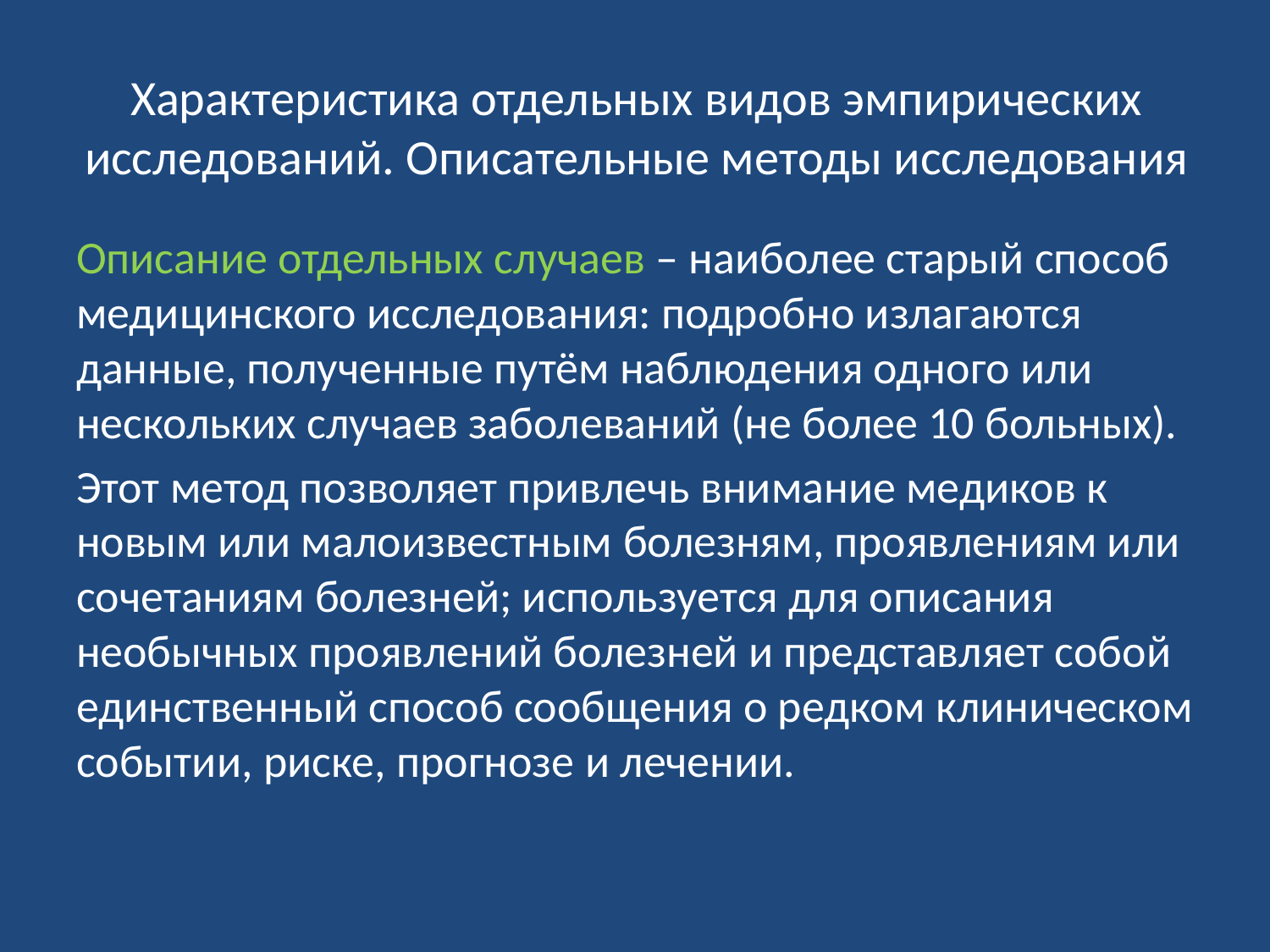

# Характеристика отдельных видов эмпирических исследований. Описательные методы исследования
Описание отдельных случаев – наиболее старый способ медицинского исследования: подробно излагаются данные, полученные путём наблюдения одного или нескольких случаев заболеваний (не более 10 больных).
Этот метод позволяет привлечь внимание медиков к новым или малоизвестным болезням, проявлениям или сочетаниям болезней; используется для описания необычных проявлений болезней и представляет собой единственный способ сообщения о редком клиническом событии, риске, прогнозе и лечении.